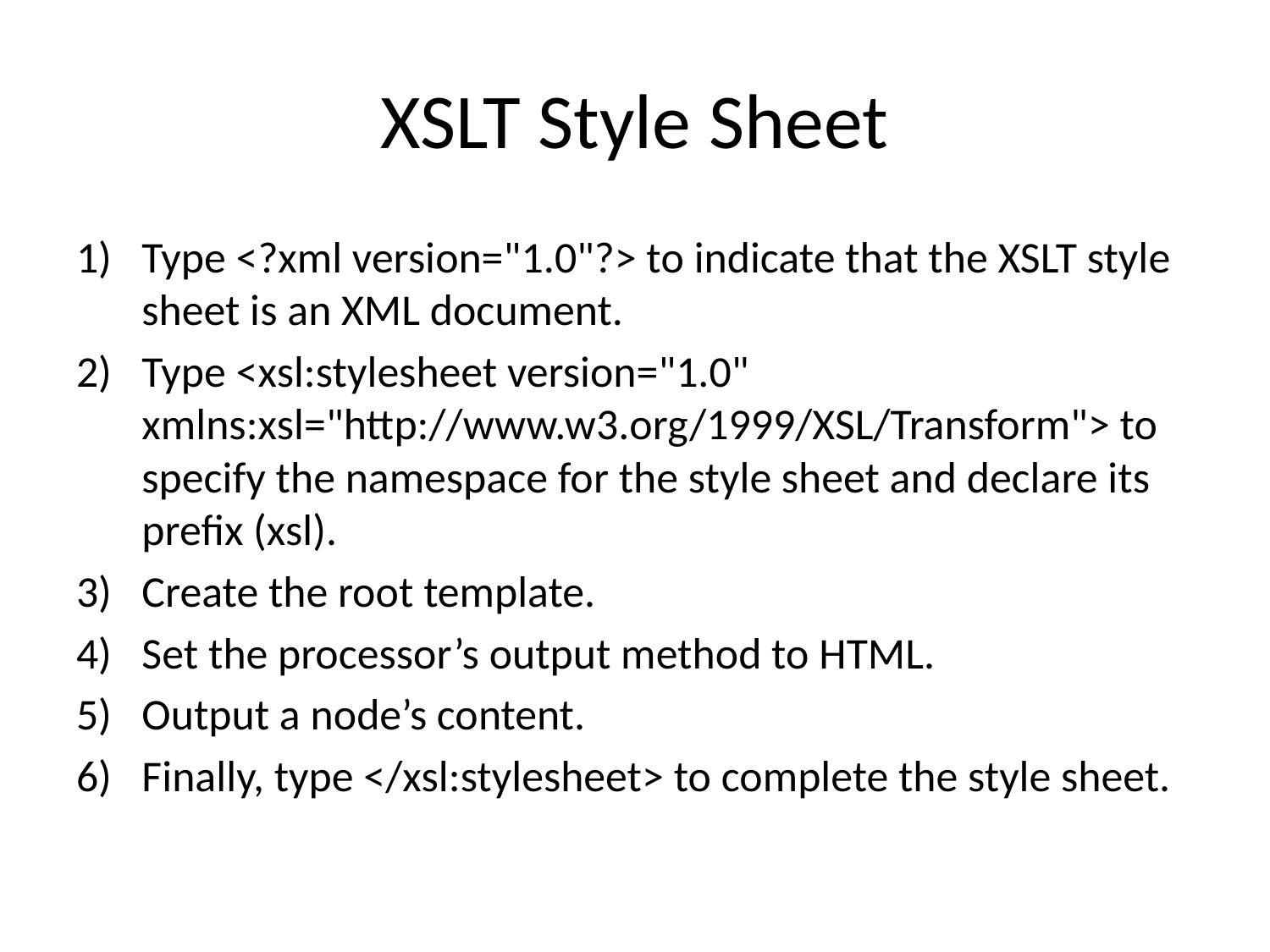

# XSLT Style Sheet
Type <?xml version="1.0"?> to indicate that the XSLT style sheet is an XML document.
Type <xsl:stylesheet version="1.0" xmlns:xsl="http://www.w3.org/1999/XSL/Transform"> to specify the namespace for the style sheet and declare its prefix (xsl).
Create the root template.
Set the processor’s output method to HTML.
Output a node’s content.
Finally, type </xsl:stylesheet> to complete the style sheet.